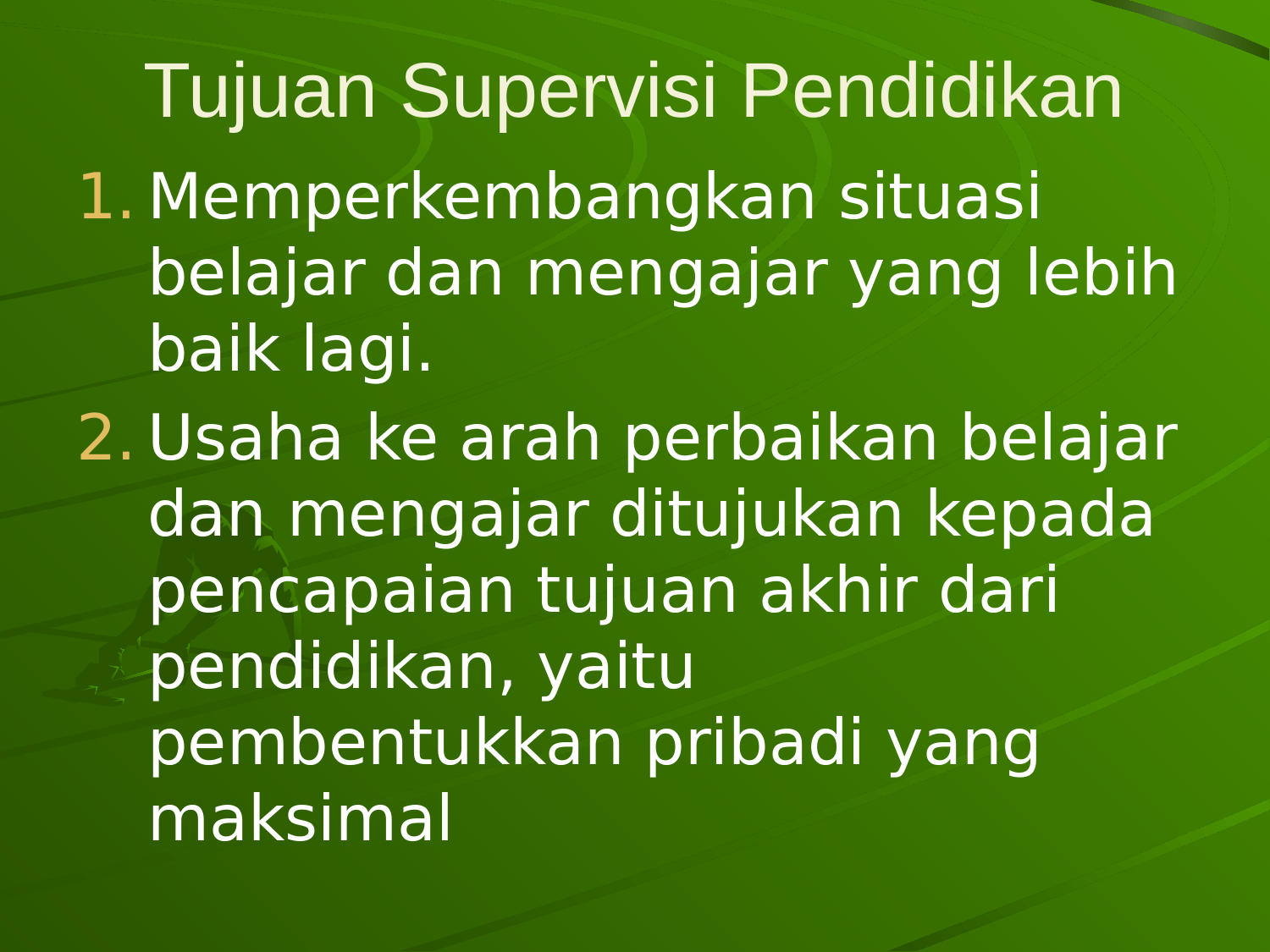

# Tujuan Supervisi Pendidikan
Memperkembangkan situasi belajar dan mengajar yang lebih baik lagi.
Usaha ke arah perbaikan belajar dan mengajar ditujukan kepada pencapaian tujuan akhir dari pendidikan, yaitu pembentukkan pribadi yang maksimal